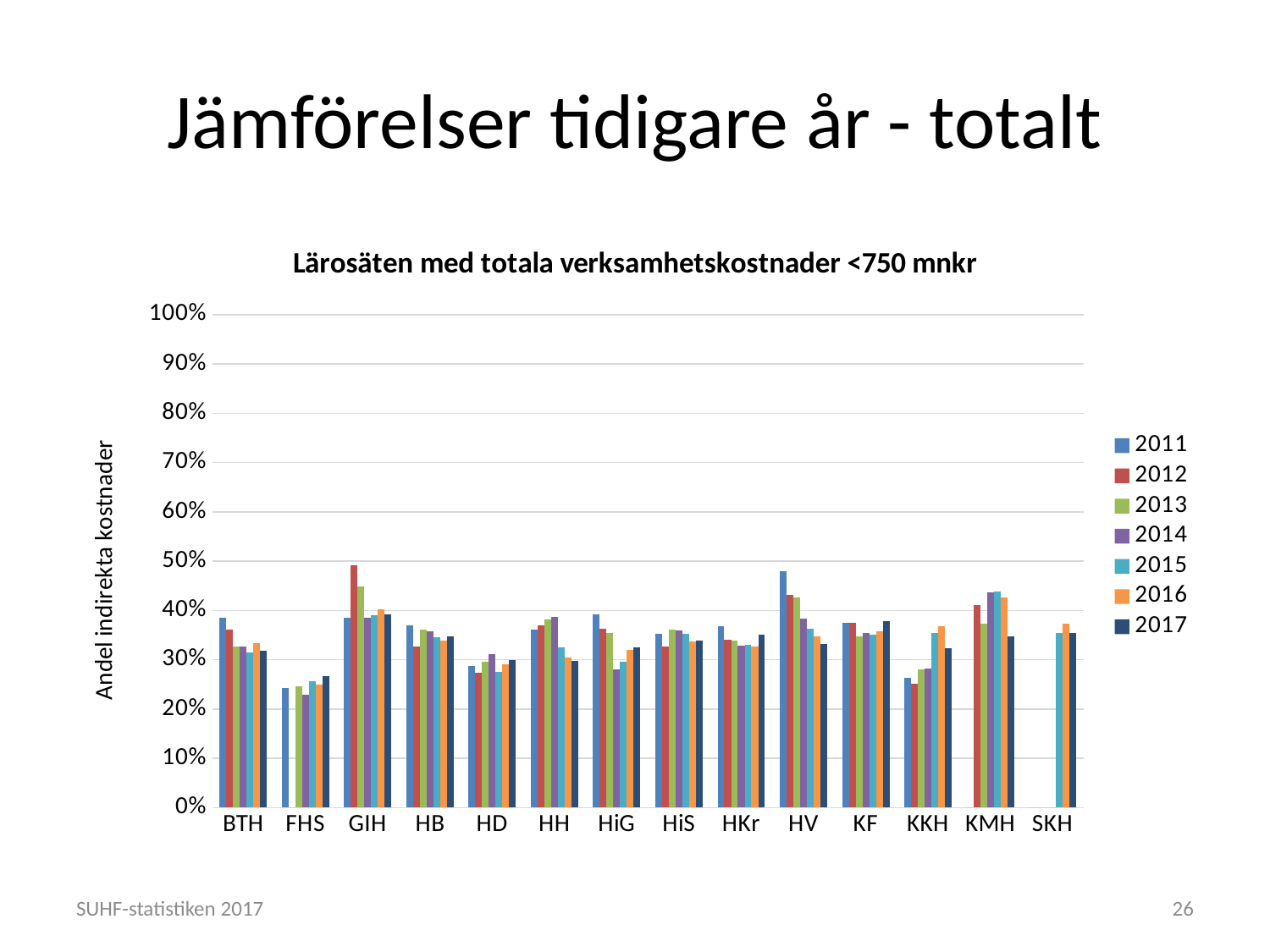

# Jämförelser tidigare år - totalt

### Chart: Lärosäten med totala verksamhetskostnader <750 mnkr

| Category | 2011 | 2012 | 2013 | 2014 | 2015 | 2016 | 2017 |
|---|---|---|---|---|---|---|---|
| BTH | 0.38533294766637055 | 0.361322688642802 | 0.32596680385020915 | 0.32647132470744133 | 0.3142851963390233 | 0.3345677916707642 | 0.31854913034990306 |
| FHS | 0.24222414614928162 | None | 0.24572197893610093 | 0.22965516967431587 | 0.25667870324508285 | 0.25021753691252757 | 0.2659401122062168 |
| GIH | 0.3849001963032789 | 0.49212678589608716 | 0.44951523956356737 | 0.3859526301050863 | 0.39102224680918324 | 0.40206747275712795 | 0.3915864267529795 |
| HB | 0.3688640028668697 | 0.32709650217672825 | 0.36204822296856987 | 0.35850187017973584 | 0.34536894495831755 | 0.3392825861184449 | 0.34739583765572213 |
| HD | 0.2874696813271325 | 0.27280333116879707 | 0.2967117631879677 | 0.3110461782032262 | 0.27597913174303124 | 0.2903253810581145 | 0.29930911305899777 |
| HH | 0.36089378388948196 | 0.3689559418299711 | 0.3817258695736939 | 0.38644529352135654 | 0.3251158841841265 | 0.303771529313447 | 0.29843830671040433 |
| HiG | 0.3917531229112805 | 0.36374099343824057 | 0.35445672983291626 | 0.2800132744135678 | 0.29616879530729256 | 0.31960259906524846 | 0.3244133877466547 |
| HiS | 0.35318736669481227 | 0.326639711184394 | 0.36143997158477015 | 0.35919895716561445 | 0.3517594875967537 | 0.3373062724124867 | 0.3391739127616965 |
| HKr | 0.36812880818779475 | 0.3402942454247597 | 0.33828209697860745 | 0.3289392896948772 | 0.3311334303875333 | 0.3269536426575072 | 0.3509059022634407 |
| HV | 0.47983170305573053 | 0.4318537379134746 | 0.4270042286843489 | 0.3843423538301296 | 0.36272445939445264 | 0.34691131246001117 | 0.3326708003171127 |
| KF | 0.3749704402957888 | 0.3750926427632767 | 0.34677659801028327 | 0.3541072480848556 | 0.3506456999252259 | 0.35759897828863346 | 0.37854468614730846 |
| KKH | 0.26309818000963614 | 0.2507827902122231 | 0.2805370387757018 | 0.28289895470383275 | 0.35395326394154547 | 0.36865609960940104 | 0.3225847812755519 |
| KMH | None | 0.41104180997358336 | 0.37282219370845826 | 0.43738387459765 | 0.43857077461985505 | 0.427135609582429 | 0.34743161429274 |
| SKH | None | None | None | None | 0.35423496856859266 | 0.3739502992763765 | 0.3537245472988203 |
SUHF-statistiken 2017
26